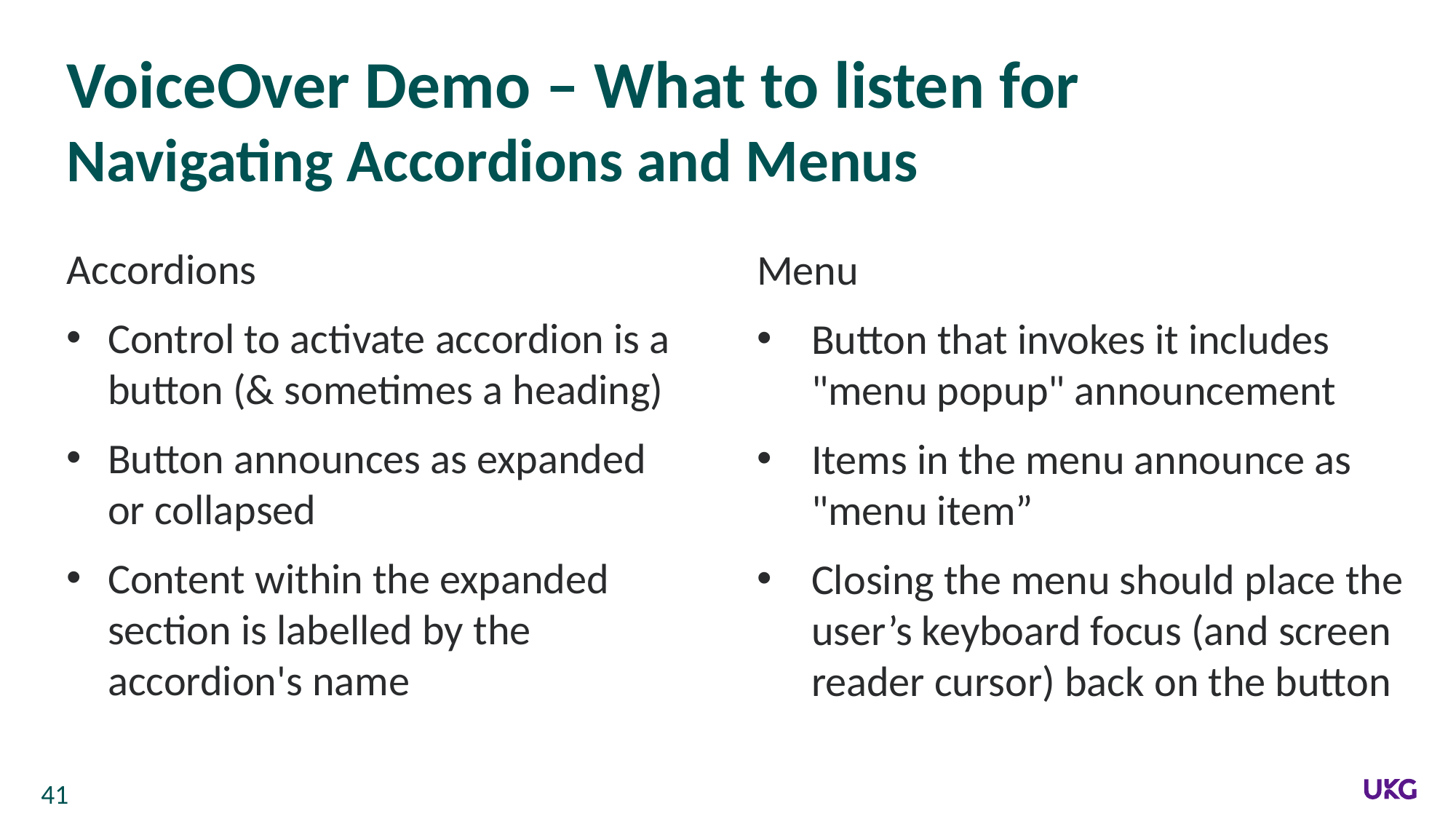

# VoiceOver Demo – What to listen for Navigating Accordions and Menus
Accordions
Control to activate accordion is a button (& sometimes a heading)
Button announces as expanded or collapsed
Content within the expanded section is labelled by the accordion's name
Menu
Button that invokes it includes "menu popup" announcement
Items in the menu announce as "menu item”
Closing the menu should place the user’s keyboard focus (and screen reader cursor) back on the button
41